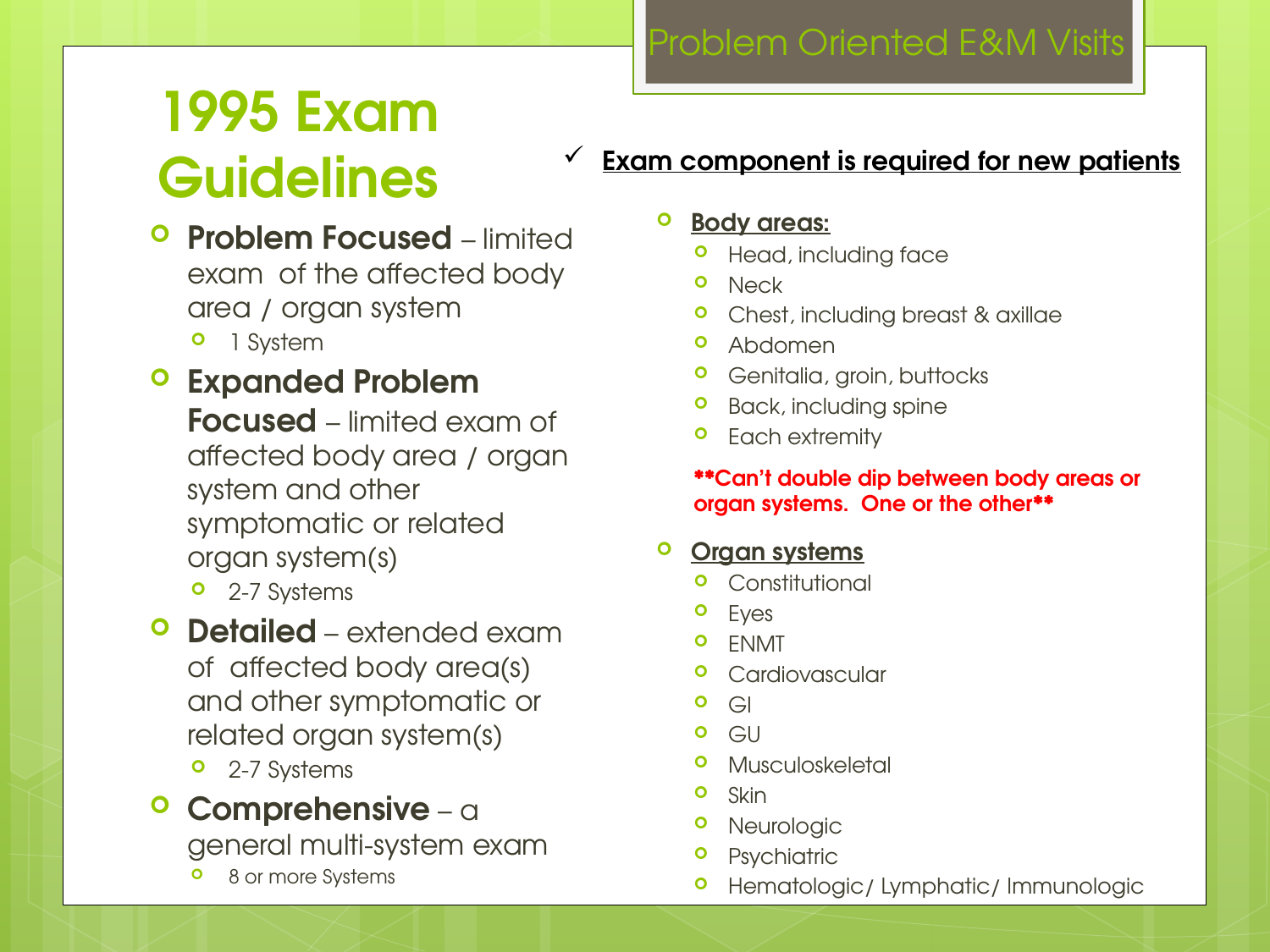

Problem Oriented E&M Visits
# 1995 Exam Guidelines
Exam component is required for new patients
Body areas:
Head, including face
Neck
Chest, including breast & axillae
Abdomen
Genitalia, groin, buttocks
Back, including spine
Each extremity

**Can’t double dip between body areas or organ systems.  One or the other**

Organ systems
Constitutional
Eyes
ENMT
Cardiovascular
GI
GU
Musculoskeletal
Skin
Neurologic
Psychiatric
Hematologic/ Lymphatic/ Immunologic

Problem Focused – limited exam  of the affected body area / organ system
1 System
Expanded Problem Focused – limited exam of affected body area / organ system and other symptomatic or related organ system(s)
2-7 Systems
Detailed – extended exam of  affected body area(s) and other symptomatic or related organ system(s)
2-7 Systems
Comprehensive – a general multi-system exam
8 or more Systems